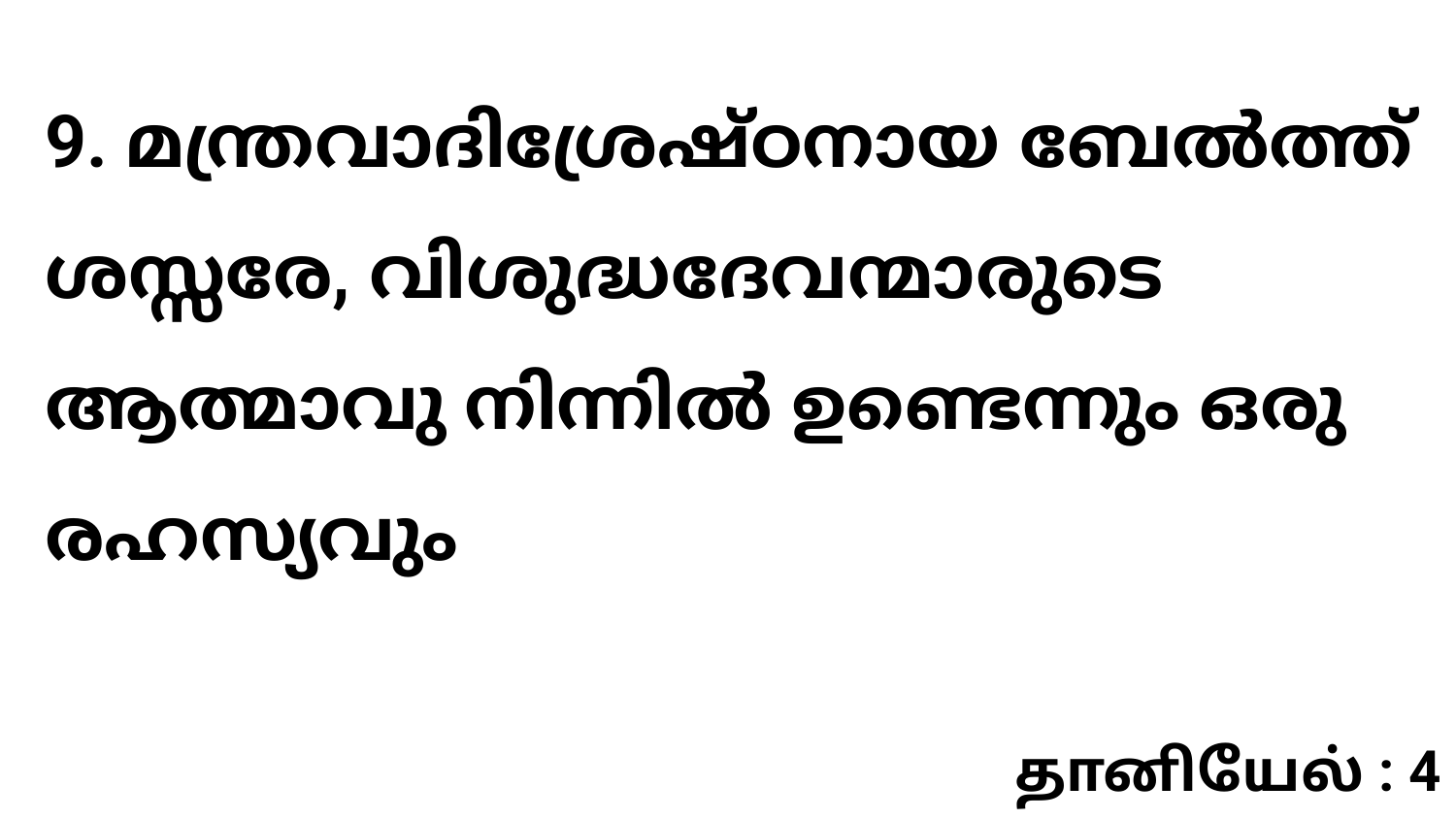

9. മന്ത്രവാദിശ്രേഷ്ഠനായ ബേൽത്ത് ശസ്സരേ, വിശുദ്ധദേവന്മാരുടെ ആത്മാവു നിന്നിൽ ഉണ്ടെന്നും ഒരു രഹസ്യവും
தானியேல் : 4